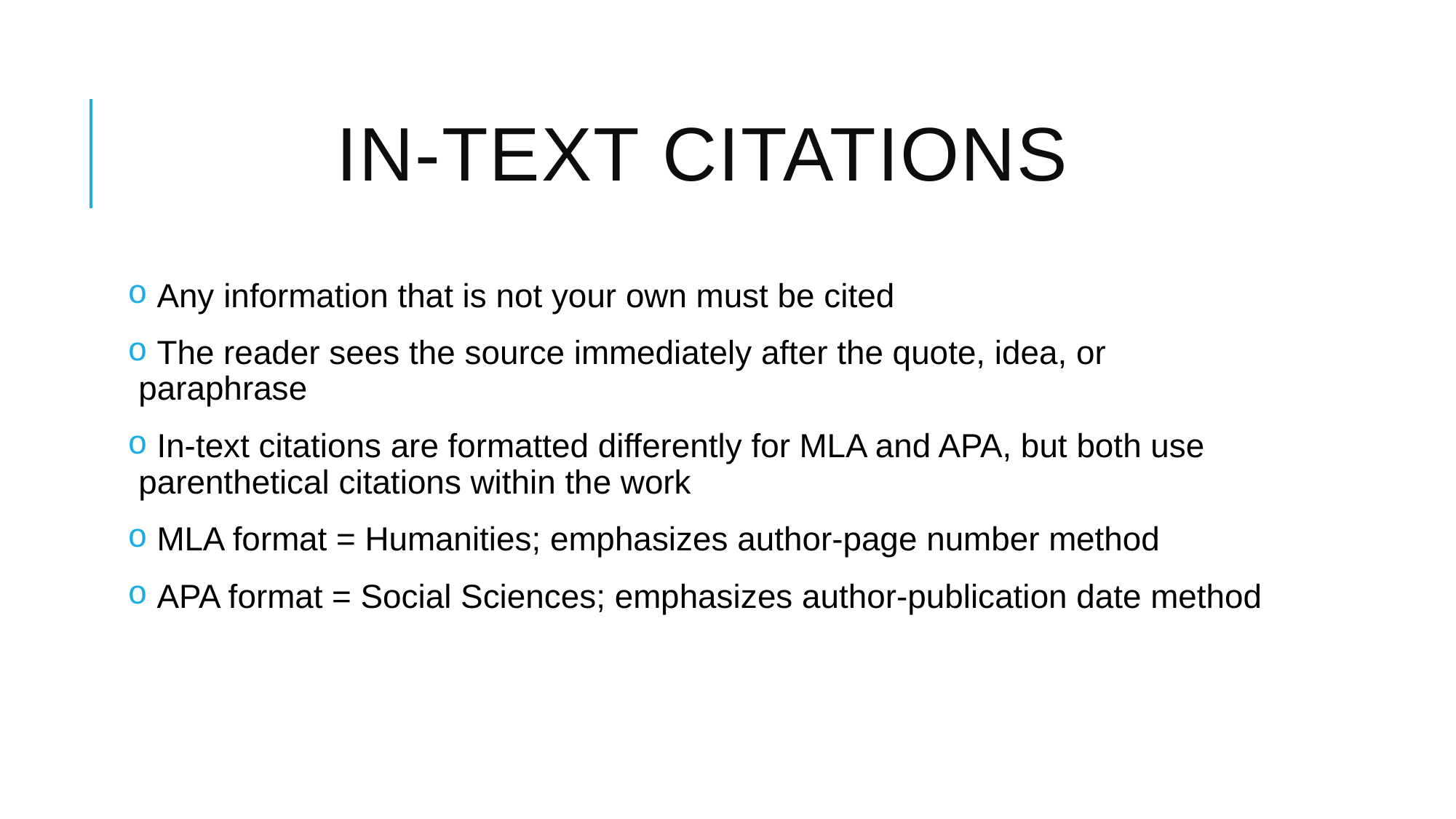

# In-text Citations
 Any information that is not your own must be cited
 The reader sees the source immediately after the quote, idea, or paraphrase
 In-text citations are formatted differently for MLA and APA, but both use parenthetical citations within the work
 MLA format = Humanities; emphasizes author-page number method
 APA format = Social Sciences; emphasizes author-publication date method